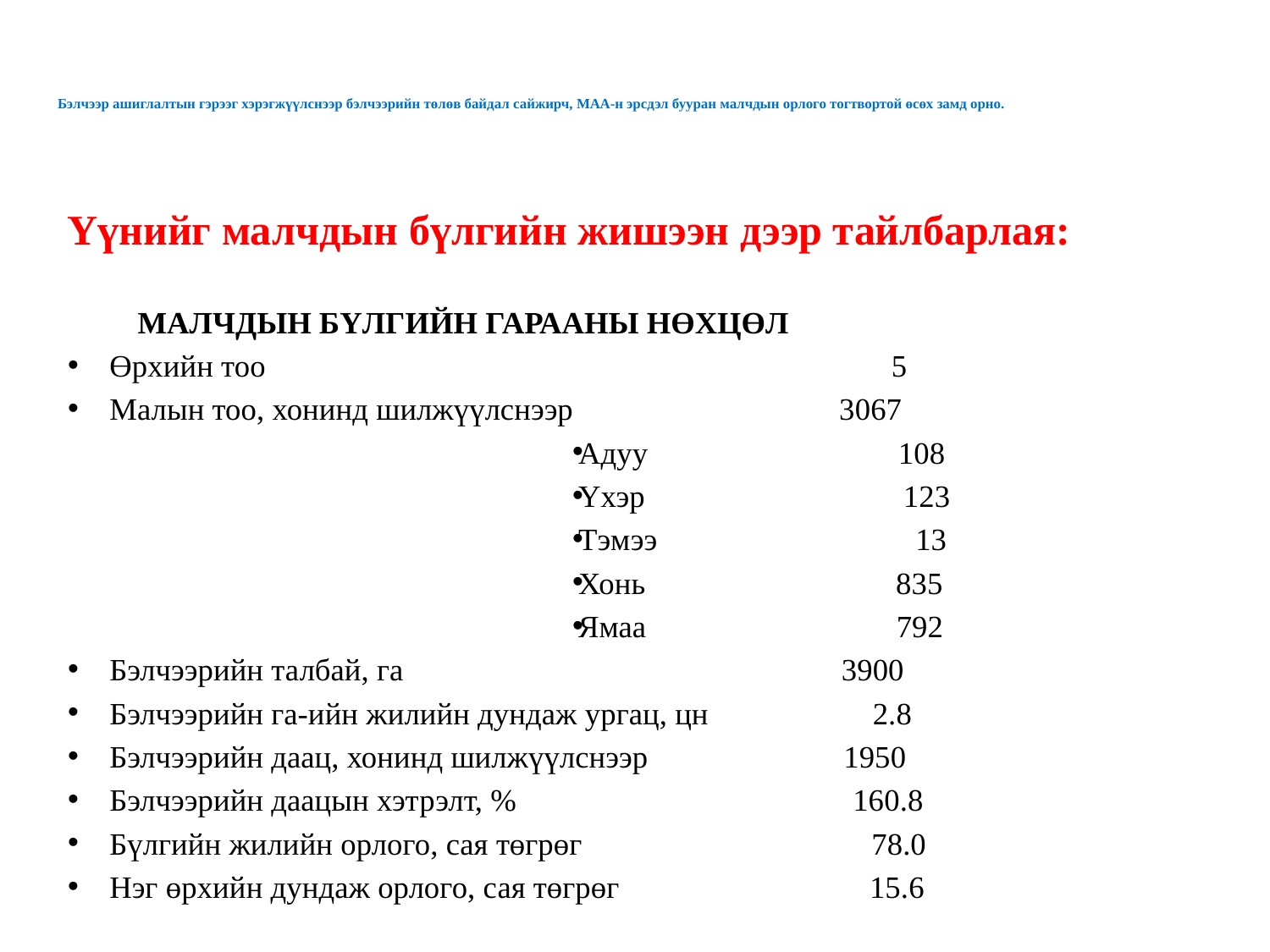

# Бэлчээр ашиглалтын гэрээг хэрэгжүүлснээр бэлчээрийн төлөв байдал сайжирч, МАА-н эрсдэл бууран малчдын орлого тогтвортой өсөх замд орно.
Үүнийг малчдын бүлгийн жишээн дээр тайлбарлая:
	МАЛЧДЫН БҮЛГИЙН ГАРААНЫ НӨХЦӨЛ
Өрхийн тоо                                                                                5
Малын тоо, хонинд шилжүүлснээр                                  3067
Адуу                                108
Үхэр                                 123
Тэмээ                                 13
Хонь                                835
Ямаа                                792
Бэлчээрийн талбай, га                                                        3900
Бэлчээрийн га-ийн жилийн дундаж ургац, цн                     2.8
Бэлчээрийн даац, хонинд шилжүүлснээр                         1950
Бэлчээрийн даацын хэтрэлт, %                                           160.8
Бүлгийн жилийн орлого, сая төгрөг                                     78.0
Нэг өрхийн дундаж орлого, сая төгрөг                                15.6